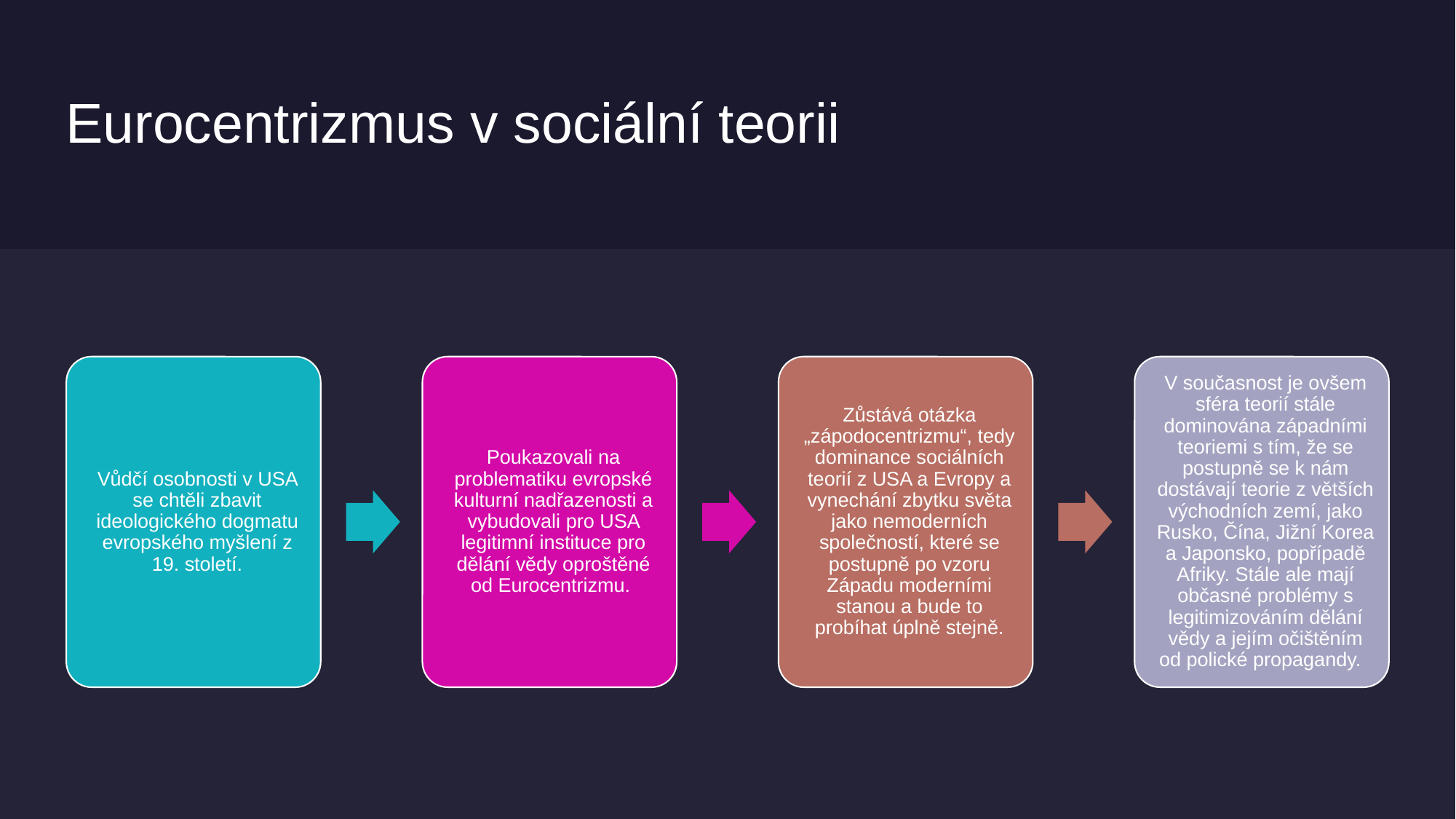

# Eurocentrizmus v sociální teorii

Vůdčí osobnosti v USA se chtěli zbavit ideologického dogmatu evropského myšlení z 19. století.

Poukazovali na problematiku evropské kulturní nadřazenosti a vybudovali pro USA legitimní instituce pro dělání vědy oproštěné od Eurocentrizmu.

Zůstává otázka „zápodocentrizmu“, tedy dominance sociálních teorií z USA a Evropy a vynechání zbytku světa jako nemoderních společností, které se postupně po vzoru Západu moderními stanou a bude to probíhat úplně stejně.

V současnost je ovšem sféra teorií stále dominována západními teoriemi s tím, že se postupně se k nám dostávají teorie z větších východních zemí, jako Rusko, Čína, Jižní Korea a Japonsko, popřípadě Afriky. Stále ale mají občasné problémy s legitimizováním dělání vědy a jejím očištěním od polické propagandy.